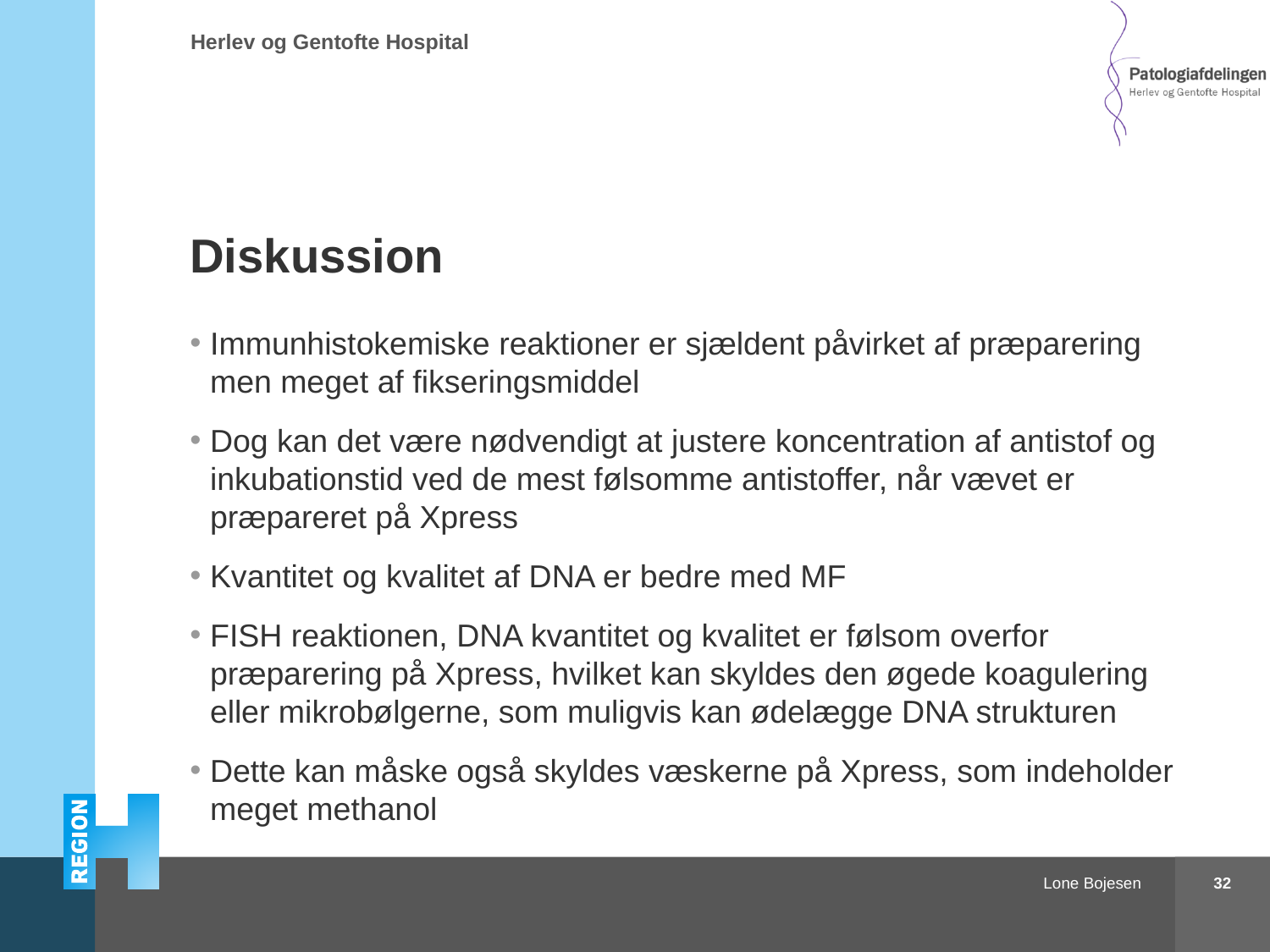

# Diskussion
Immunhistokemiske reaktioner er sjældent påvirket af præparering men meget af fikseringsmiddel
Dog kan det være nødvendigt at justere koncentration af antistof og inkubationstid ved de mest følsomme antistoffer, når vævet er præpareret på Xpress
Kvantitet og kvalitet af DNA er bedre med MF
FISH reaktionen, DNA kvantitet og kvalitet er følsom overfor præparering på Xpress, hvilket kan skyldes den øgede koagulering eller mikrobølgerne, som muligvis kan ødelægge DNA strukturen
Dette kan måske også skyldes væskerne på Xpress, som indeholder meget methanol
32
Lone Bojesen